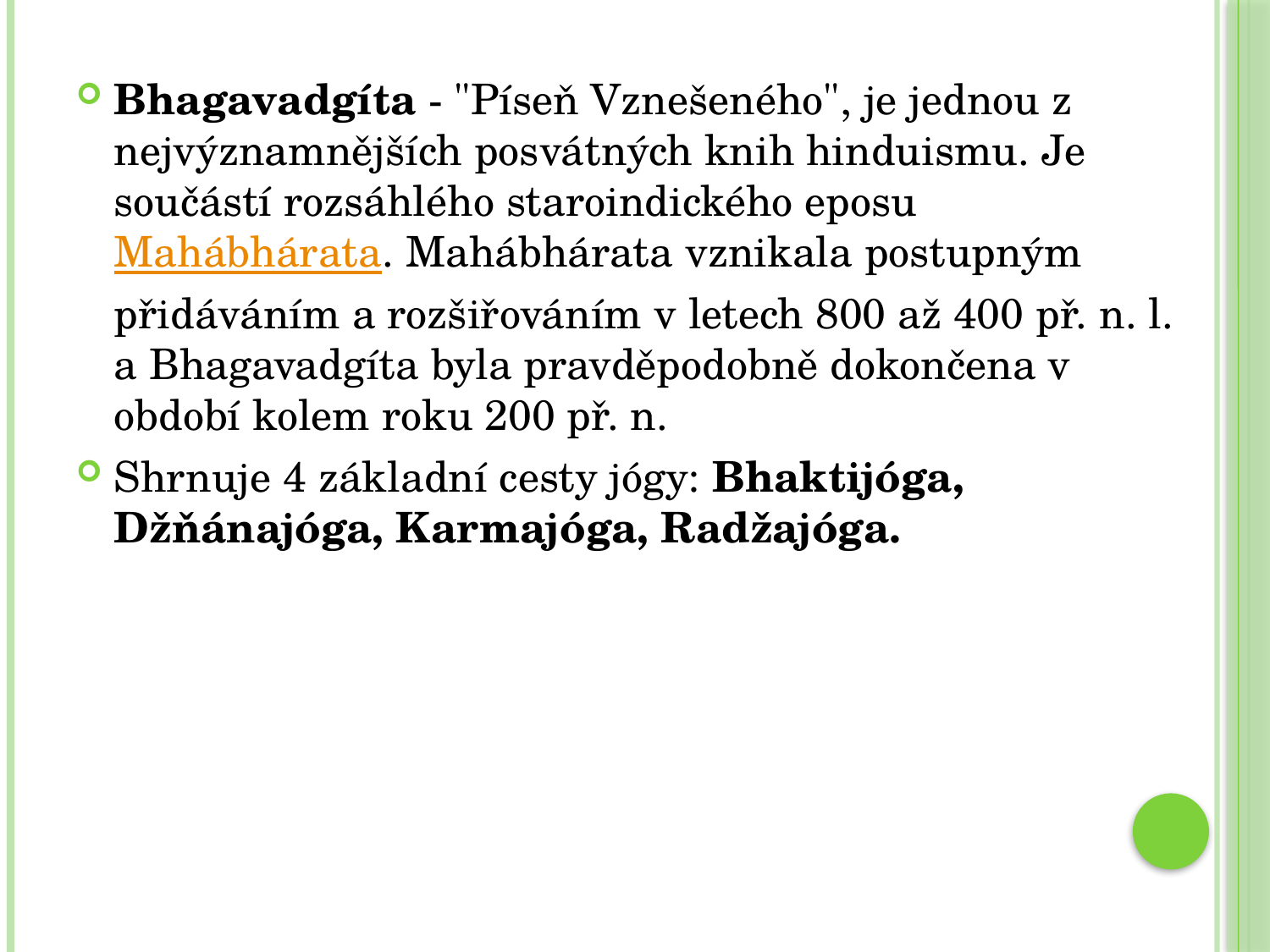

Bhagavadgíta - "Píseň Vznešeného", je jednou z nejvýznamnějších posvátných knih hinduismu. Je součástí rozsáhlého staroindického eposu Mahábhárata. Mahábhárata vznikala postupným přidáváním a rozšiřováním v letech 800 až 400 př. n. l. a Bhagavadgíta byla pravděpodobně dokončena v období kolem roku 200 př. n.
Shrnuje 4 základní cesty jógy: Bhaktijóga, Džňánajóga, Karmajóga, Radžajóga.